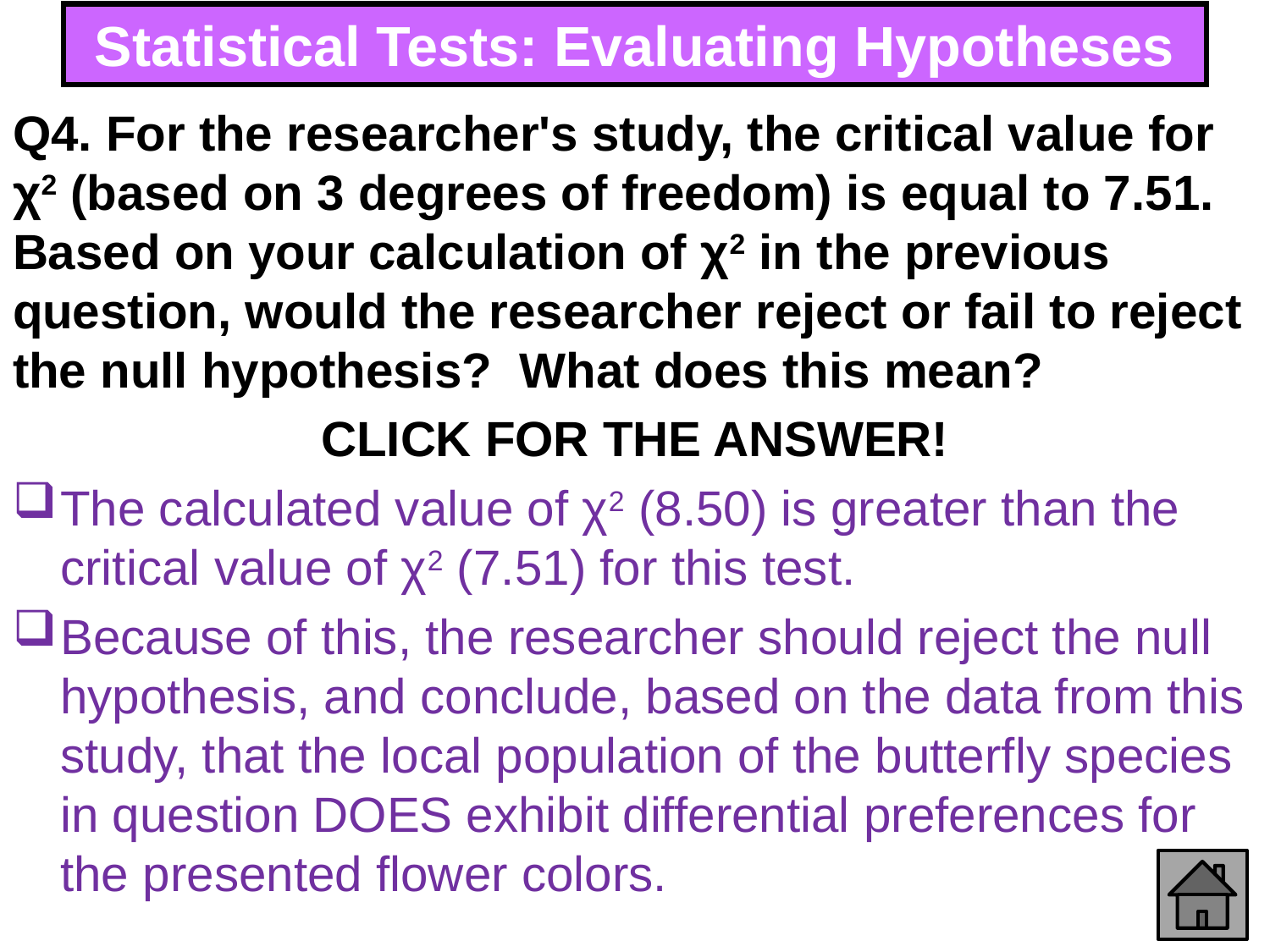

# Statistical Tests: Evaluating Hypotheses
Q4. For the researcher's study, the critical value for χ2 (based on 3 degrees of freedom) is equal to 7.51.  Based on your calculation of χ2 in the previous question, would the researcher reject or fail to reject the null hypothesis?  What does this mean?
CLICK FOR THE ANSWER!
The calculated value of χ2 (8.50) is greater than the critical value of χ2 (7.51) for this test.
Because of this, the researcher should reject the null hypothesis, and conclude, based on the data from this study, that the local population of the butterfly species in question DOES exhibit differential preferences for the presented flower colors.

286